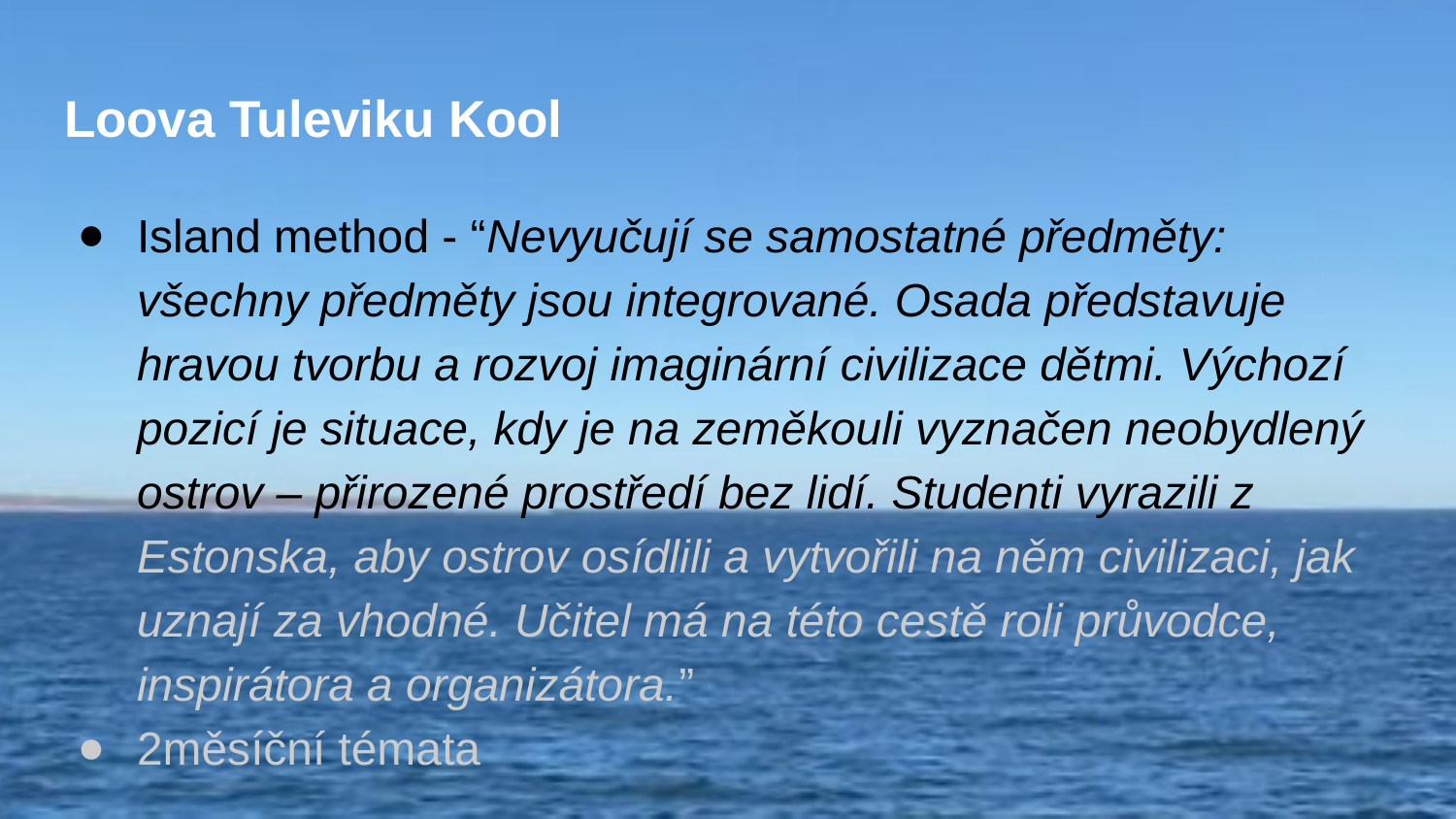

# Loova Tuleviku Kool
Island method - “Nevyučují se samostatné předměty: všechny předměty jsou integrované. Osada představuje hravou tvorbu a rozvoj imaginární civilizace dětmi. Výchozí pozicí je situace, kdy je na zeměkouli vyznačen neobydlený ostrov – přirozené prostředí bez lidí. Studenti vyrazili z Estonska, aby ostrov osídlili a vytvořili na něm civilizaci, jak uznají za vhodné. Učitel má na této cestě roli průvodce, inspirátora a organizátora.”
2měsíční témata